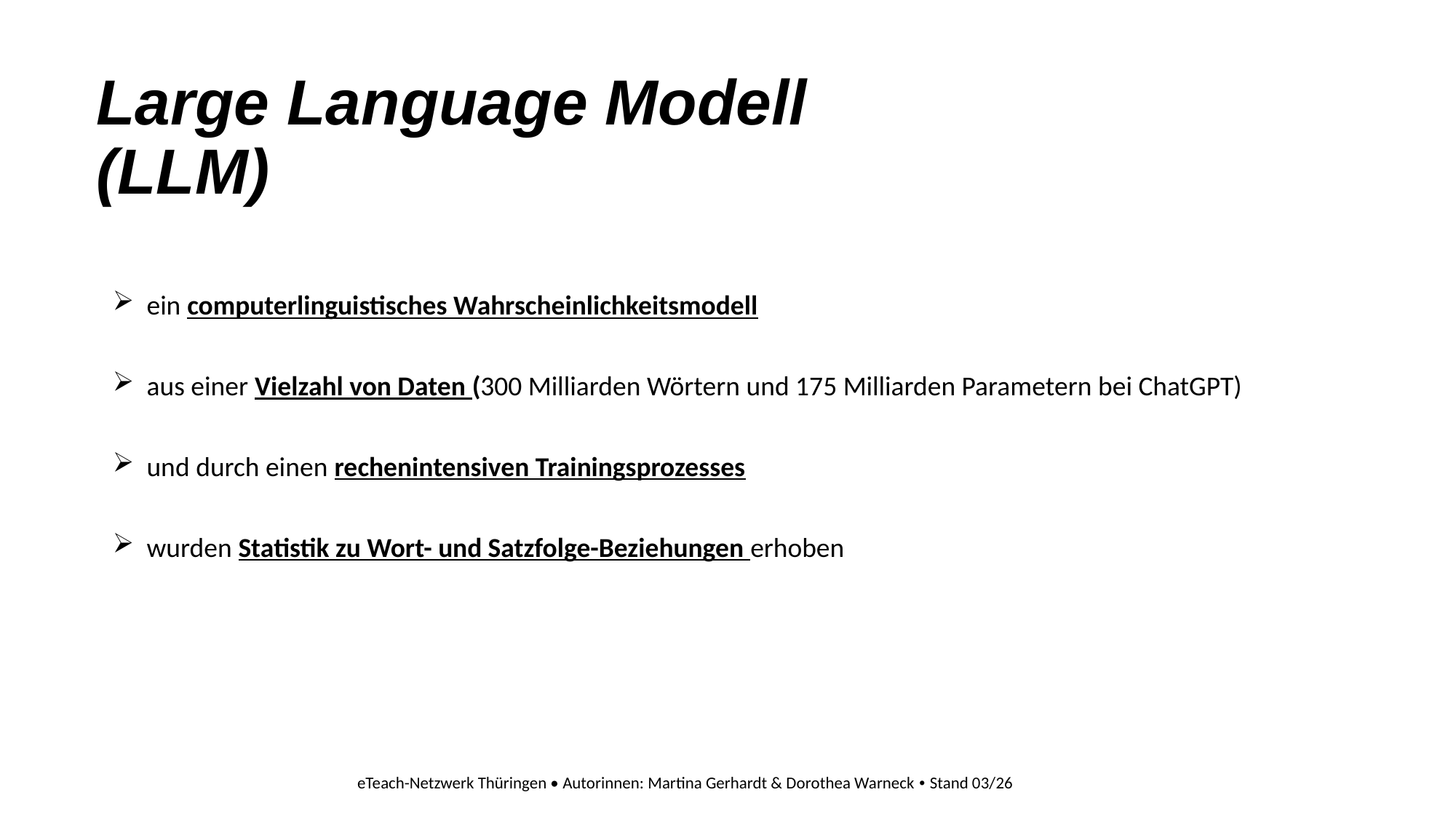

# Large Language Modell (LLM)
ein computerlinguistisches Wahrscheinlichkeitsmodell
aus einer Vielzahl von Daten (300 Milliarden Wörtern und 175 Milliarden Parametern bei ChatGPT)
und durch einen rechenintensiven Trainingsprozesses
wurden Statistik zu Wort- und Satzfolge-Beziehungen erhoben